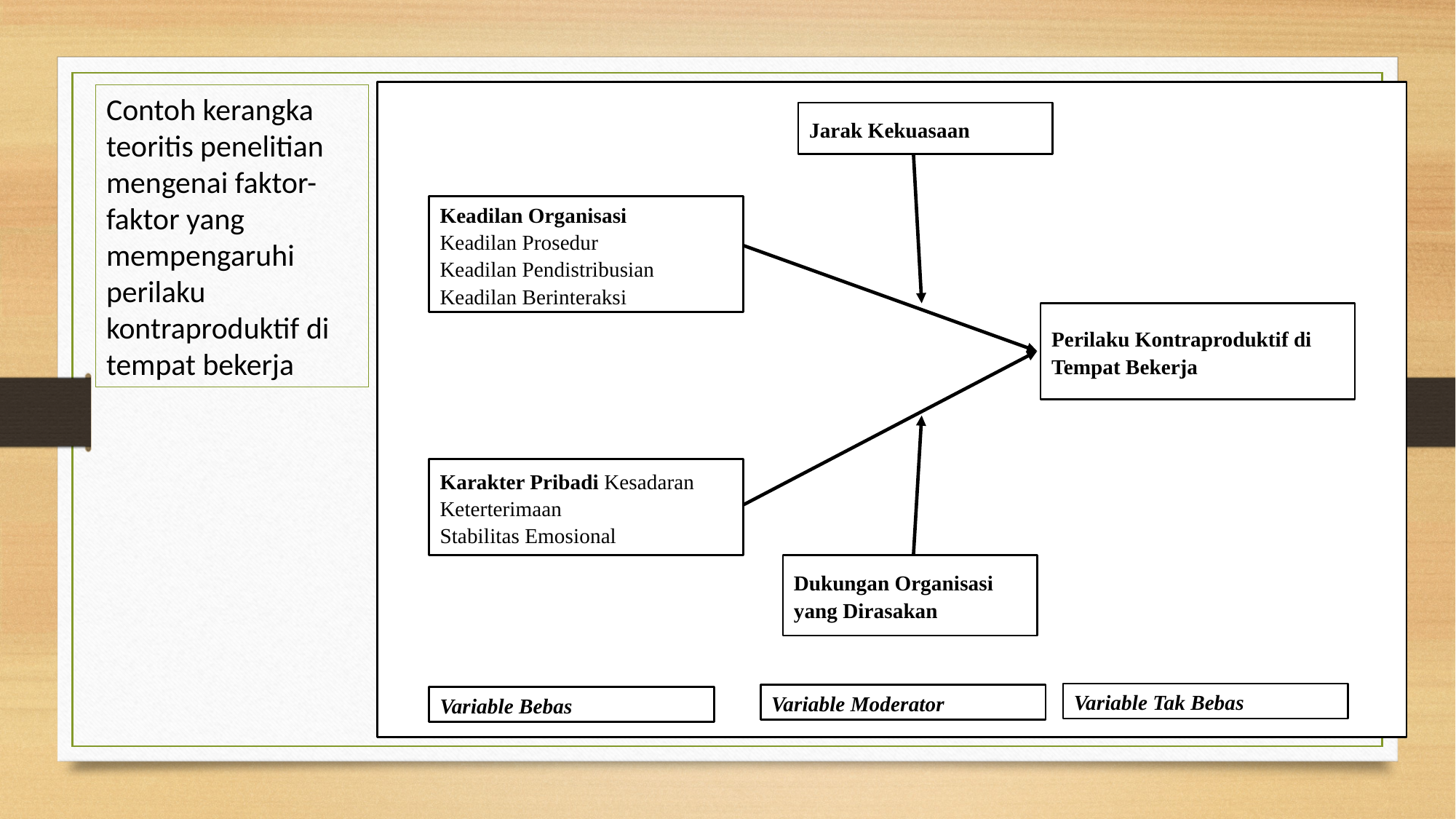

Jarak Kekuasaan
Keadilan Organisasi
Keadilan Prosedur
Keadilan Pendistribusian
Keadilan Berinteraksi
Perilaku Kontraproduktif di Tempat Bekerja
Karakter Pribadi Kesadaran
Keterterimaan
Stabilitas Emosional
Dukungan Organisasi yang Dirasakan
Variable Tak Bebas
Variable Moderator
Variable Bebas
Contoh kerangka teoritis penelitian mengenai faktor-faktor yang mempengaruhi perilaku kontraproduktif di tempat bekerja
# Video slide